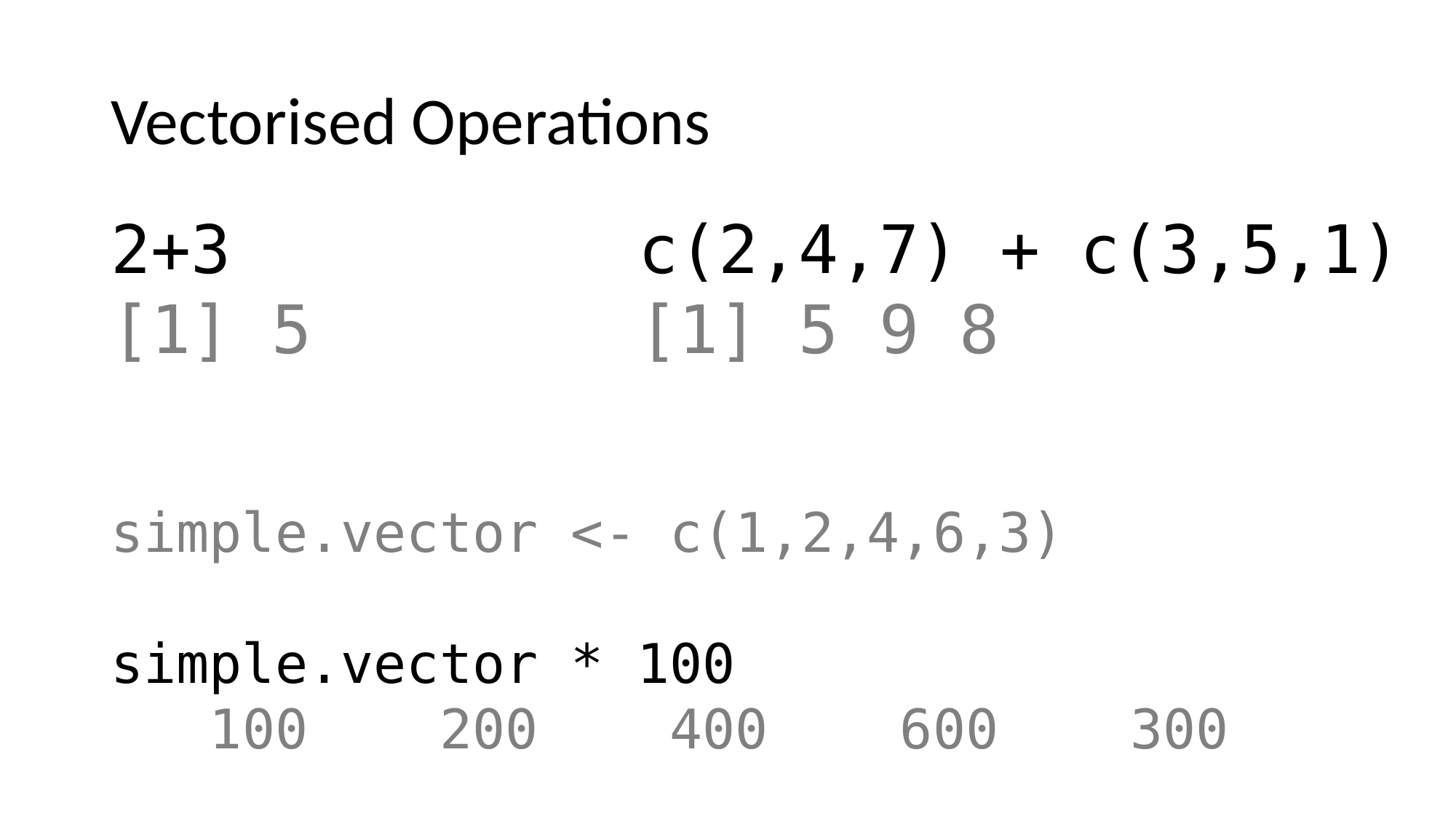

# Vectorised Operations
2+3
[1] 5

simple.vector <- c(1,2,4,6,3)

simple.vector * 100
   100    200    400    600    300
c(2,4,7) + c(3,5,1)
[1] 5 9 8